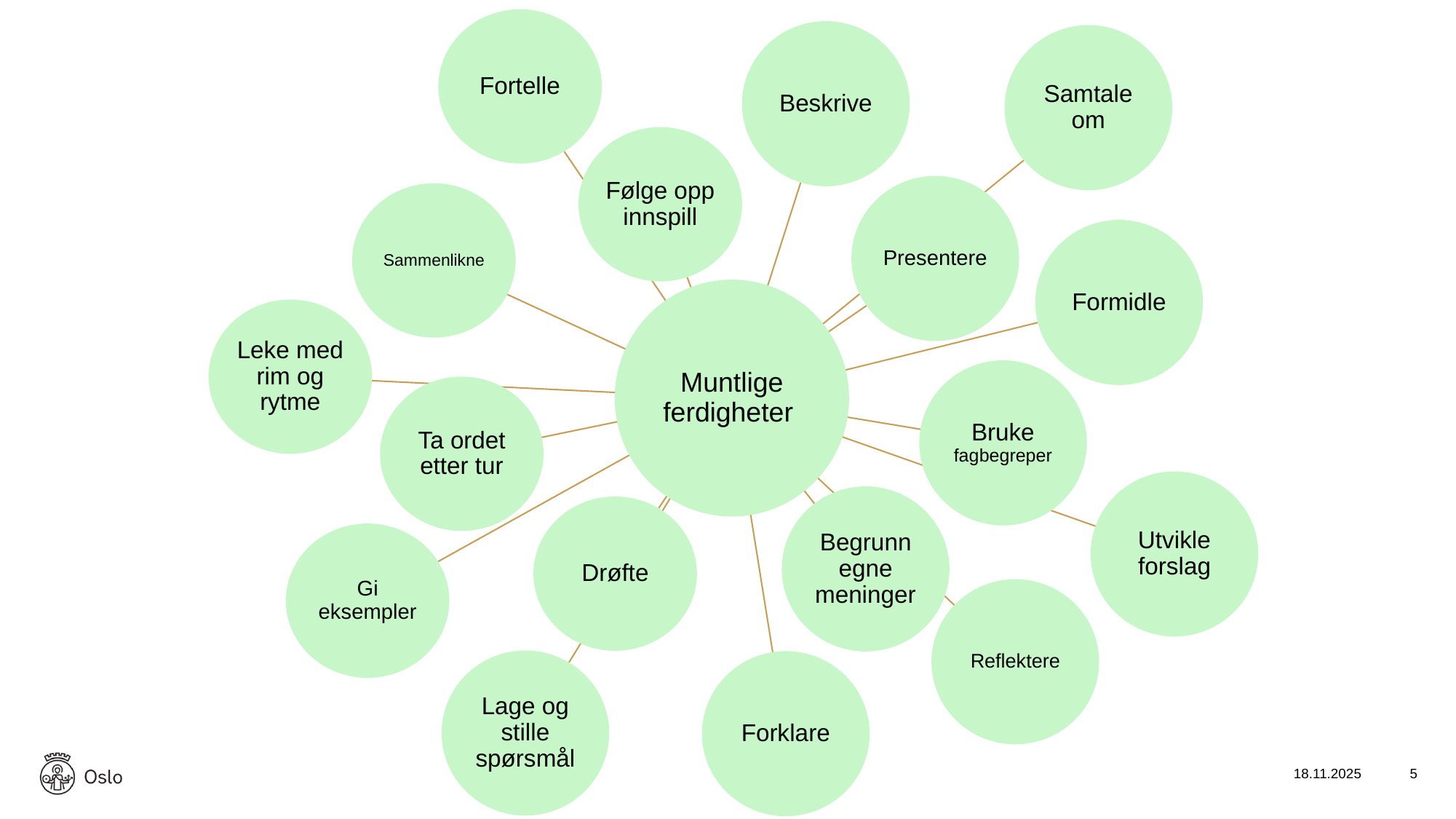

Muntlige ferdigheter

Beskrive

Utvikle forslag

Samtale om

Presentere

Formidle

Bruke fagbegreper

Reflektere

Begrunn egne meninger

Forklare

Lage og stille spørsmål

Drøfte

Gi eksempler

Leke med rim og rytme

Ta ordet etter tur

Sammenlikne

Fortelle

Følge opp innspill
18.11.2025
5